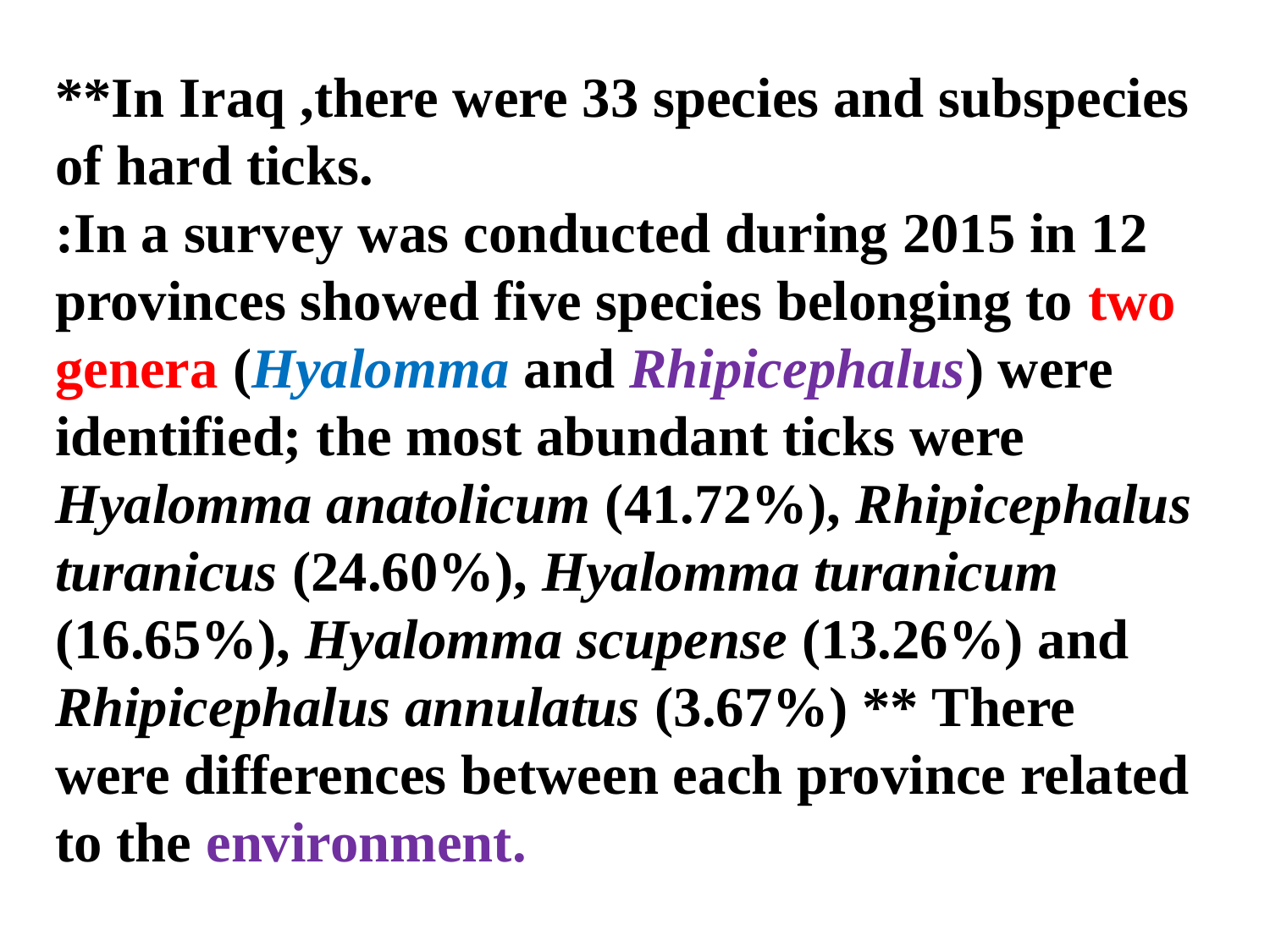

**In Iraq ,there were 33 species and subspecies of hard ticks.
:In a survey was conducted during 2015 in 12 provinces showed five species belonging to two genera (Hyalomma and Rhipicephalus) were identified; the most abundant ticks were Hyalomma anatolicum (41.72%), Rhipicephalus turanicus (24.60%), Hyalomma turanicum (16.65%), Hyalomma scupense (13.26%) and Rhipicephalus annulatus (3.67%) ** There were differences between each province related to the environment.